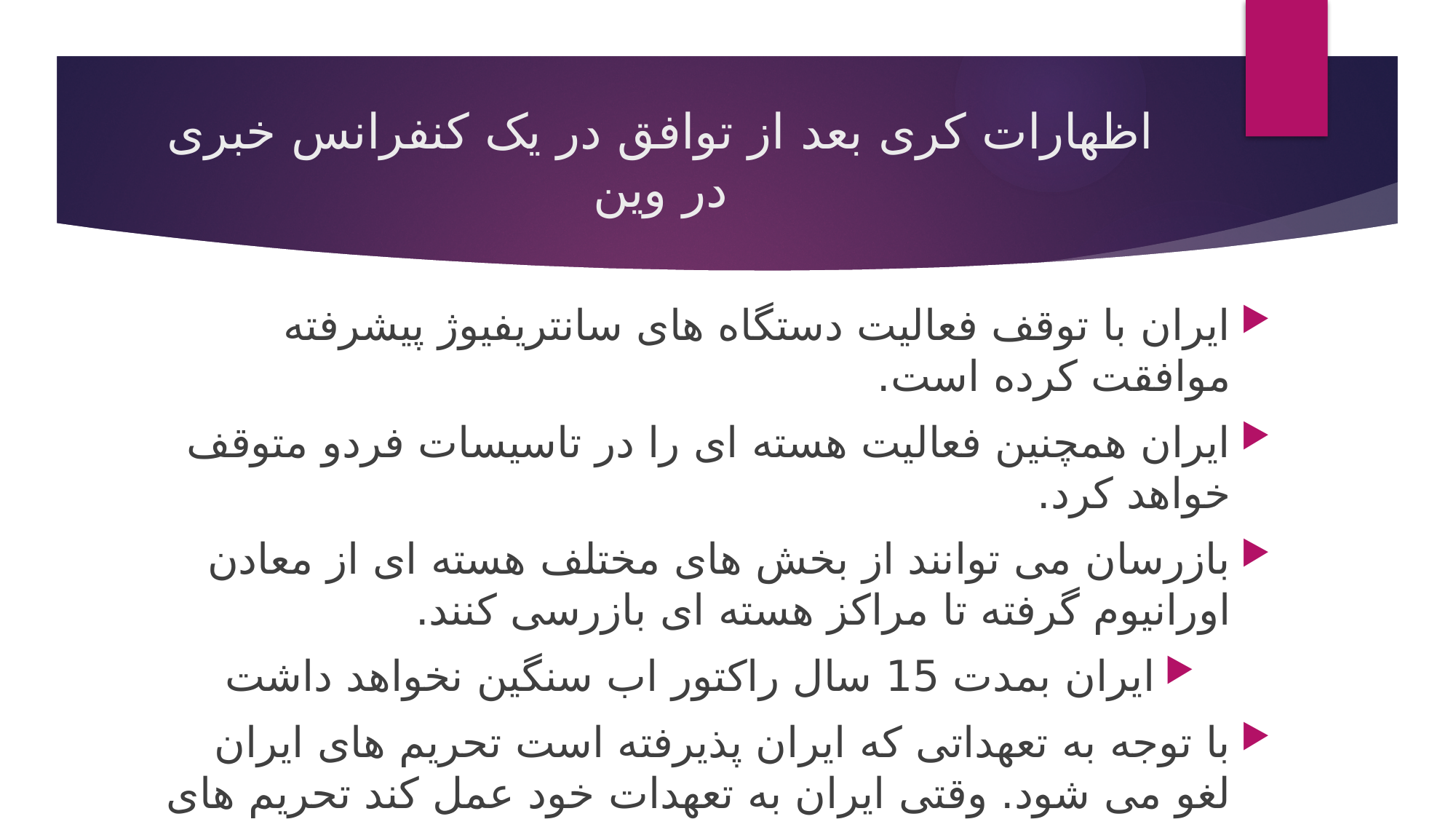

# اظهارات کری بعد از توافق در یک کنفرانس خبری در وین
ایران با توقف فعالیت دستگاه های سانتریفیوژ پیشرفته موافقت کرده است.
ایران همچنین فعالیت هسته ای را در تاسیسات فردو متوقف خواهد کرد.
بازرسان می توانند از بخش های مختلف هسته ای از معادن اورانیوم گرفته تا مراکز هسته ای بازرسی کنند.
ایران بمدت 15 سال راکتور اب سنگین نخواهد داشت
با توجه به تعهداتی که ایران پذیرفته است تحریم های ایران لغو می شود. وقتی ایران به تعهدات خود عمل کند تحریم های این کشور به تدریج لغو می شود.